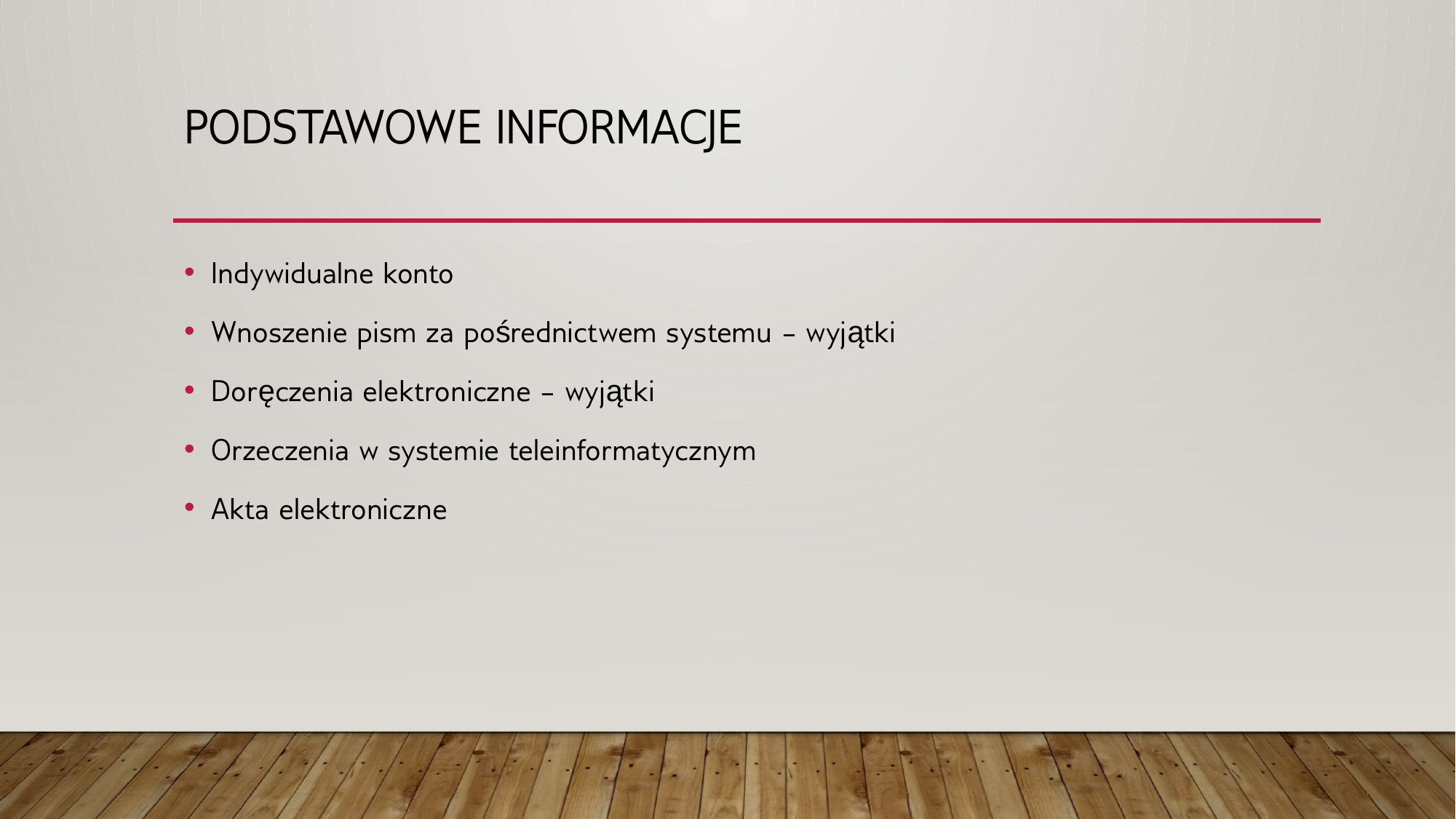

# Podstawowe informacje
Indywidualne konto
Wnoszenie pism za pośrednictwem systemu – wyjątki
Doręczenia elektroniczne – wyjątki
Orzeczenia w systemie teleinformatycznym
Akta elektroniczne